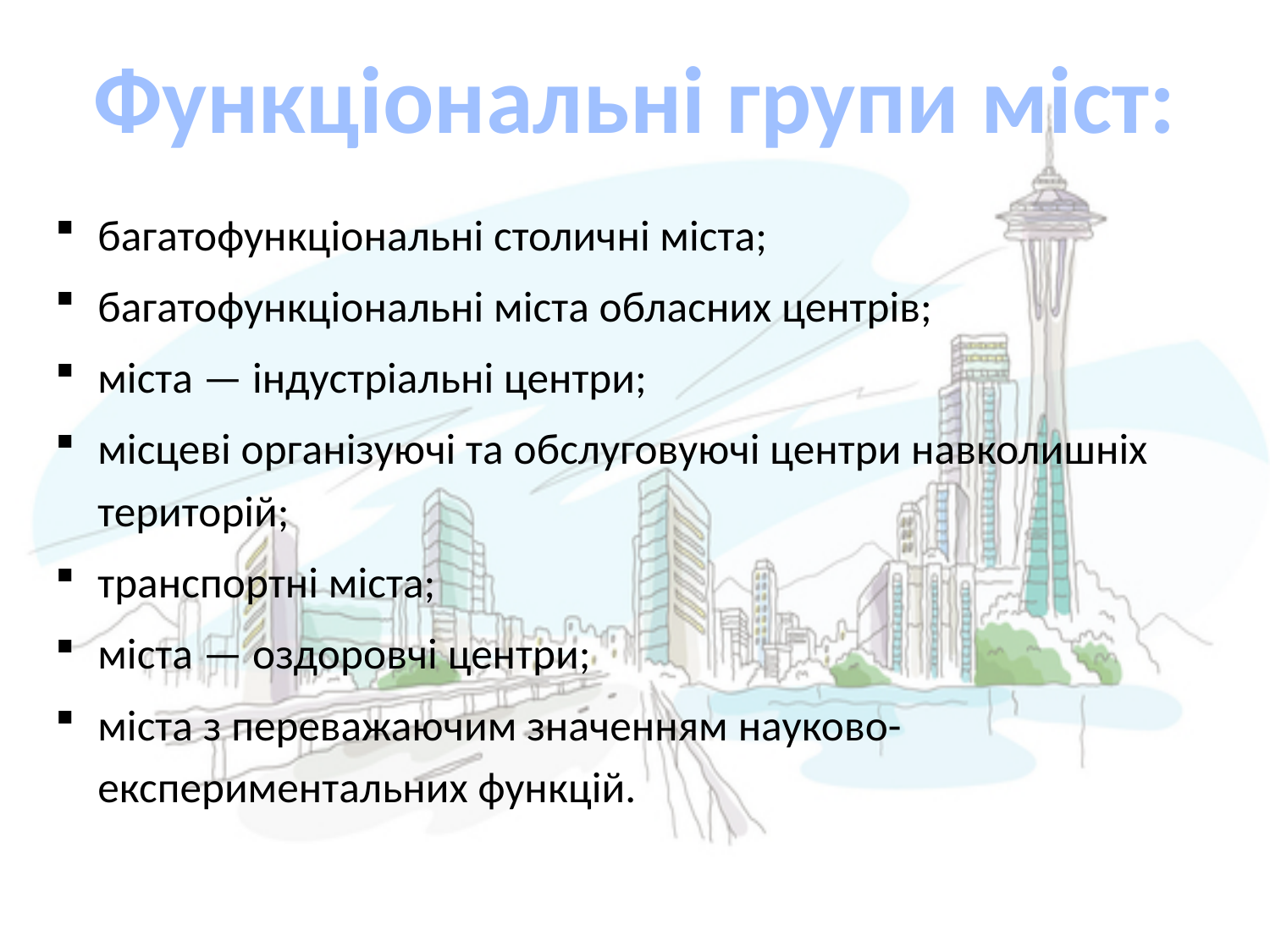

# Функціональні групи міст:
багатофункціональні столичні міста;
багатофункціональні міста обласних центрів;
міста — індустріальні центри;
місцеві організуючі та обслуговуючі центри навколишніх територій;
транспортні міста;
міста — оздоровчі центри;
міста з переважаючим значенням науково-експериментальних функцій.